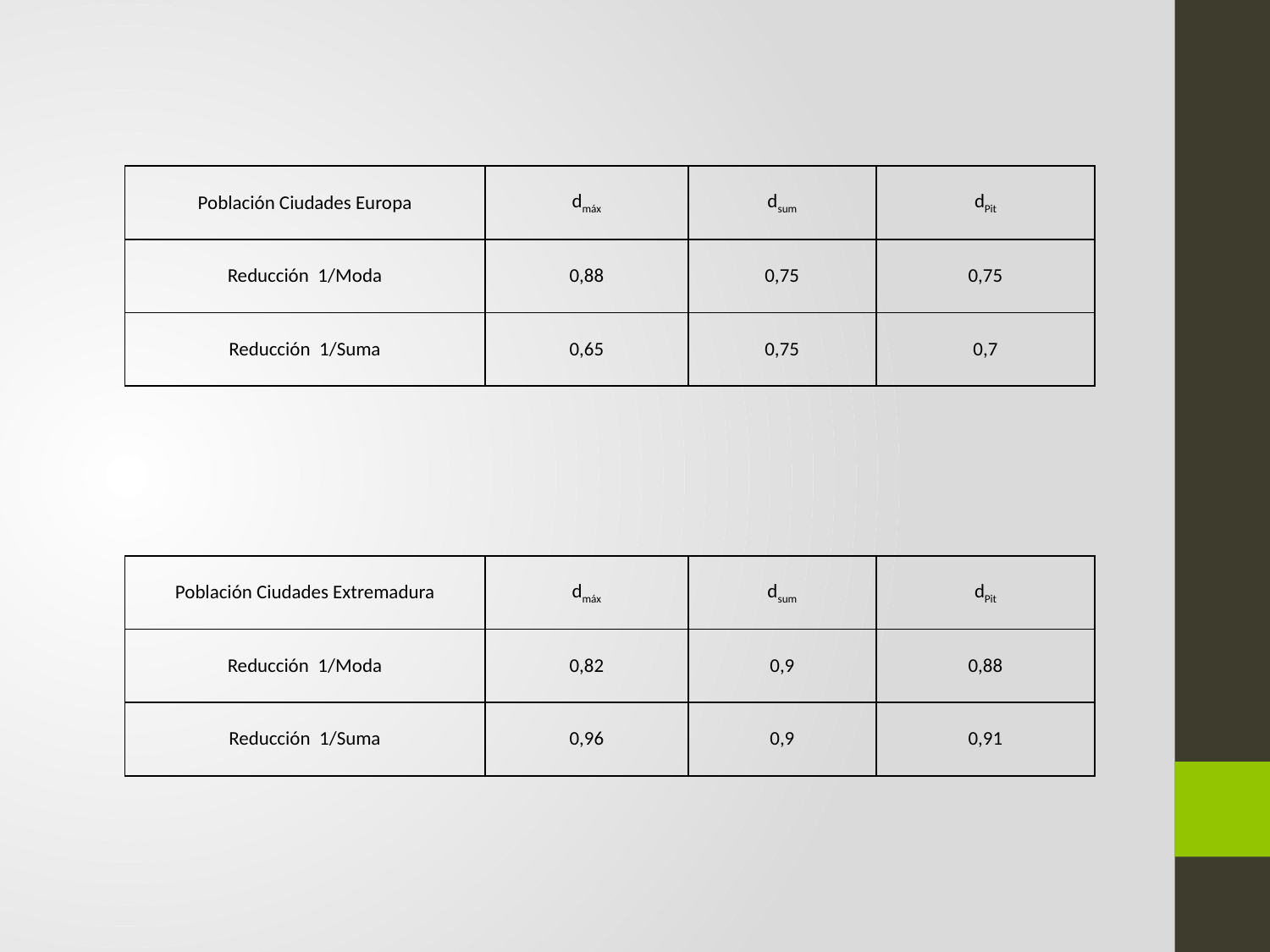

| Población Ciudades Europa | dmáx | dsum | dPit |
| --- | --- | --- | --- |
| Reducción 1/Moda | 0,88 | 0,75 | 0,75 |
| Reducción 1/Suma | 0,65 | 0,75 | 0,7 |

| Población Ciudades Extremadura | dmáx | dsum | dPit |
| --- | --- | --- | --- |
| Reducción 1/Moda | 0,82 | 0,9 | 0,88 |
| Reducción 1/Suma | 0,96 | 0,9 | 0,91 |